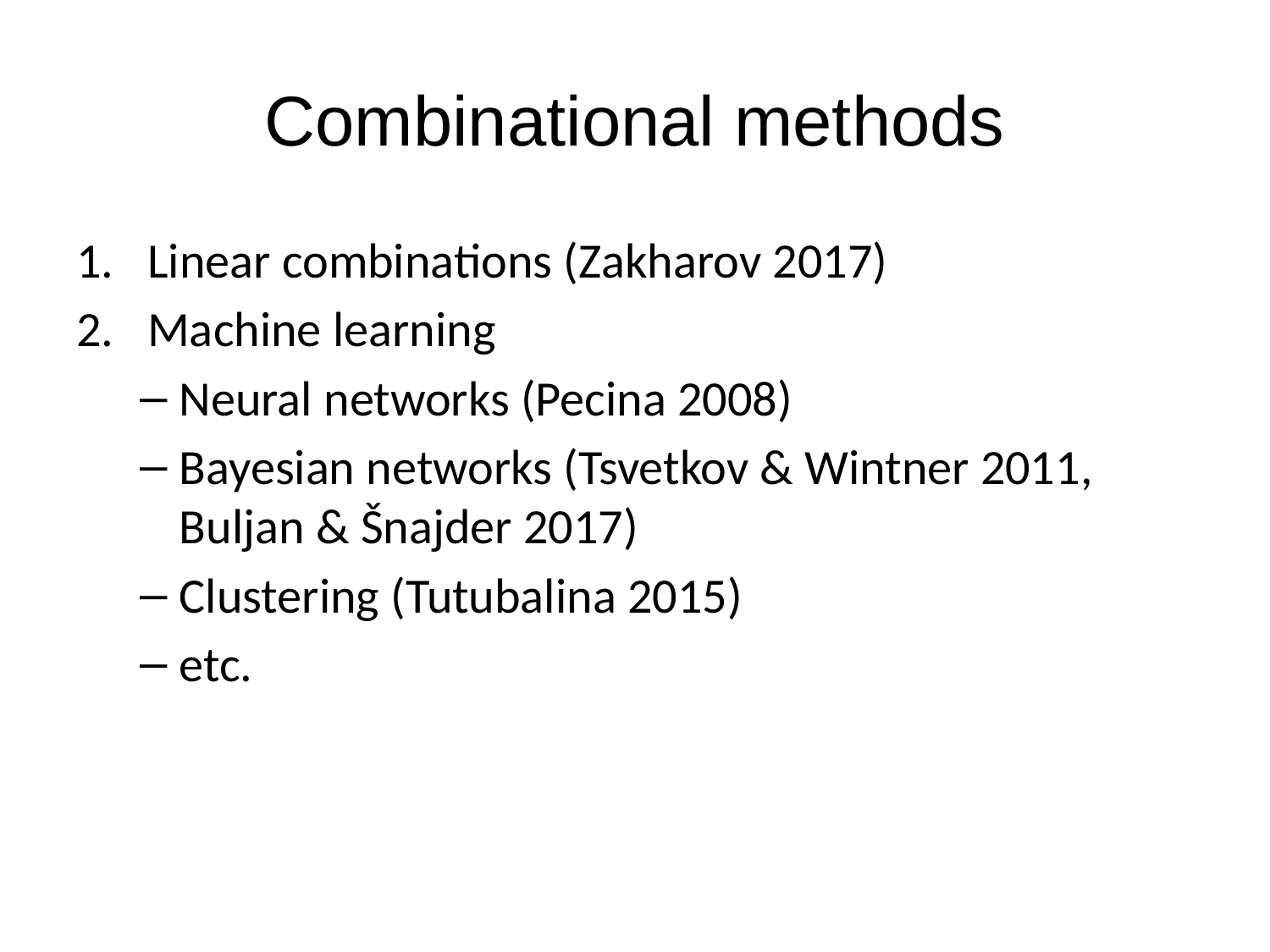

# Combinational methods
Linear combinations (Zakharov 2017)
Machine learning
Neural networks (Pecina 2008)
Bayesian networks (Tsvetkov & Wintner 2011, Buljan & Šnajder 2017)
Clustering (Tutubalina 2015)
etc.